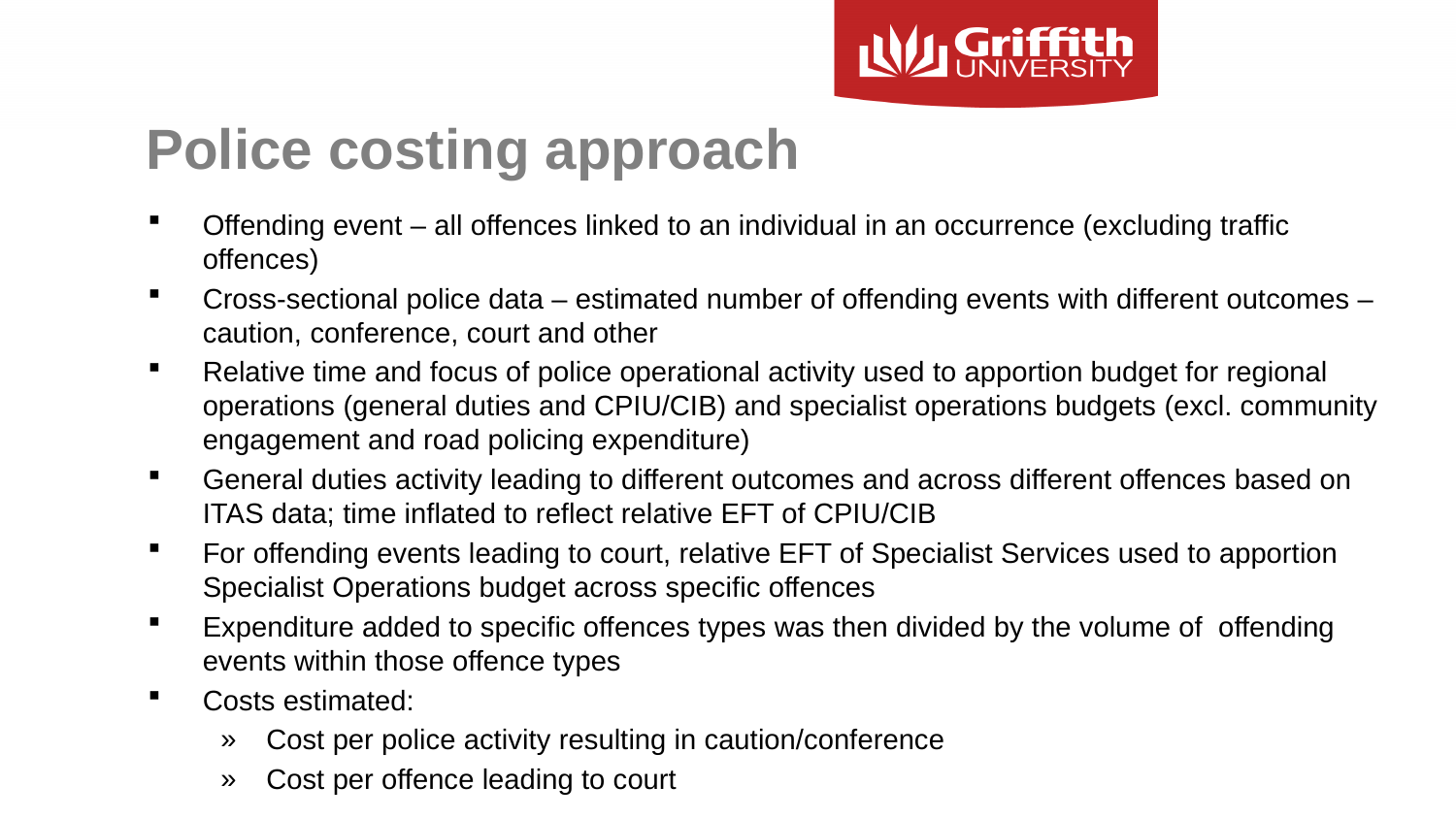

Police costing approach
Offending event – all offences linked to an individual in an occurrence (excluding traffic offences)
Cross-sectional police data – estimated number of offending events with different outcomes – caution, conference, court and other
Relative time and focus of police operational activity used to apportion budget for regional operations (general duties and CPIU/CIB) and specialist operations budgets (excl. community engagement and road policing expenditure)
General duties activity leading to different outcomes and across different offences based on ITAS data; time inflated to reflect relative EFT of CPIU/CIB
For offending events leading to court, relative EFT of Specialist Services used to apportion Specialist Operations budget across specific offences
Expenditure added to specific offences types was then divided by the volume of  offending events within those offence types
Costs estimated:
Cost per police activity resulting in caution/conference
Cost per offence leading to court